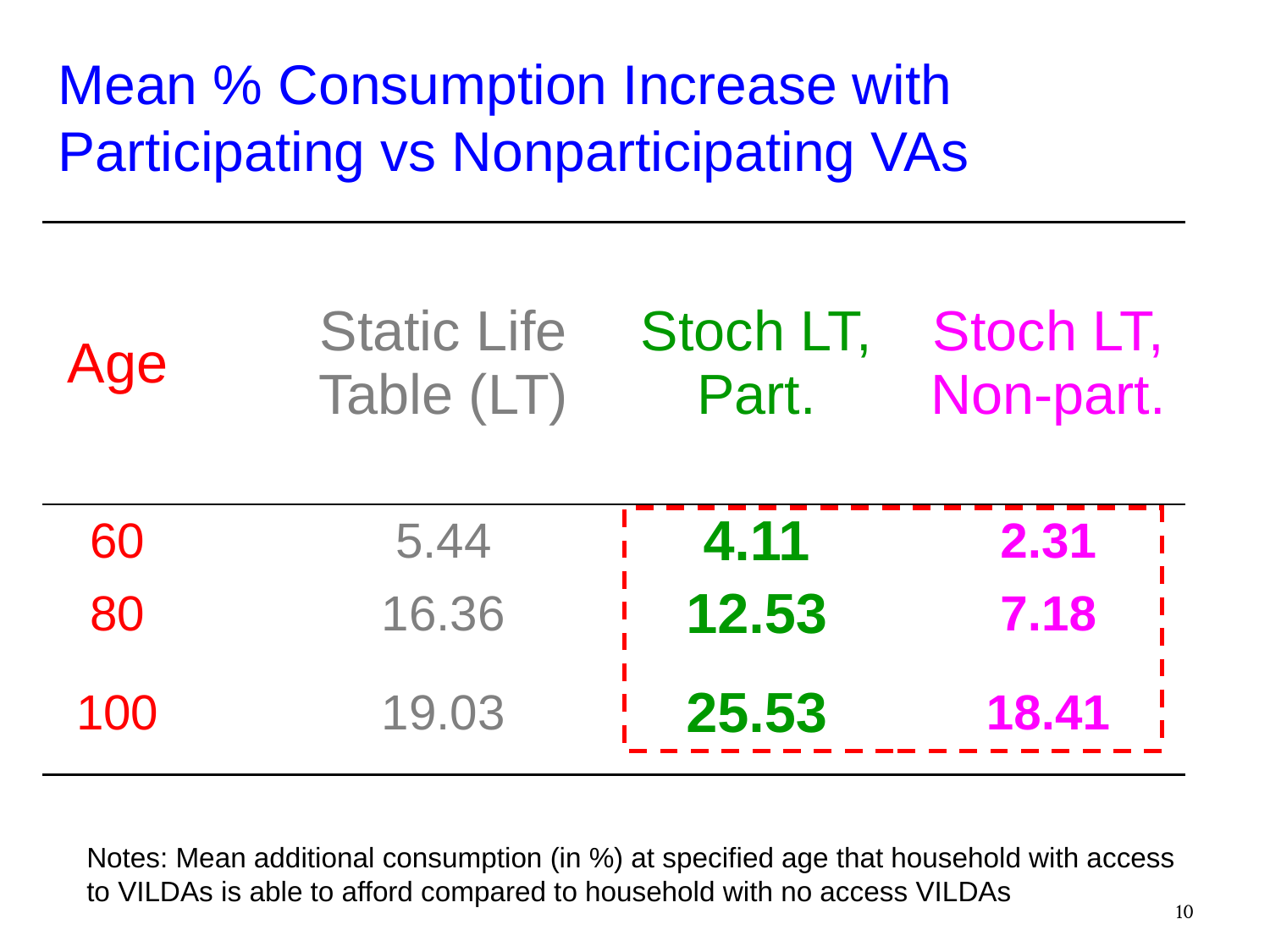

# Mean % Consumption Increase with Participating vs Nonparticipating VAs
| Age |  | Static Life Table (LT) | Stoch LT, Part. | Stoch LT, Non-part. |
| --- | --- | --- | --- | --- |
| 60 |  | 5.44 | 4.11 | 2.31 |
| 80 |  | 16.36 | 12.53 | 7.18 |
| 100 |  | 19.03 | 25.53 | 18.41 |

Notes: Mean additional consumption (in %) at specified age that household with access to VILDAs is able to afford compared to household with no access VILDAs
10